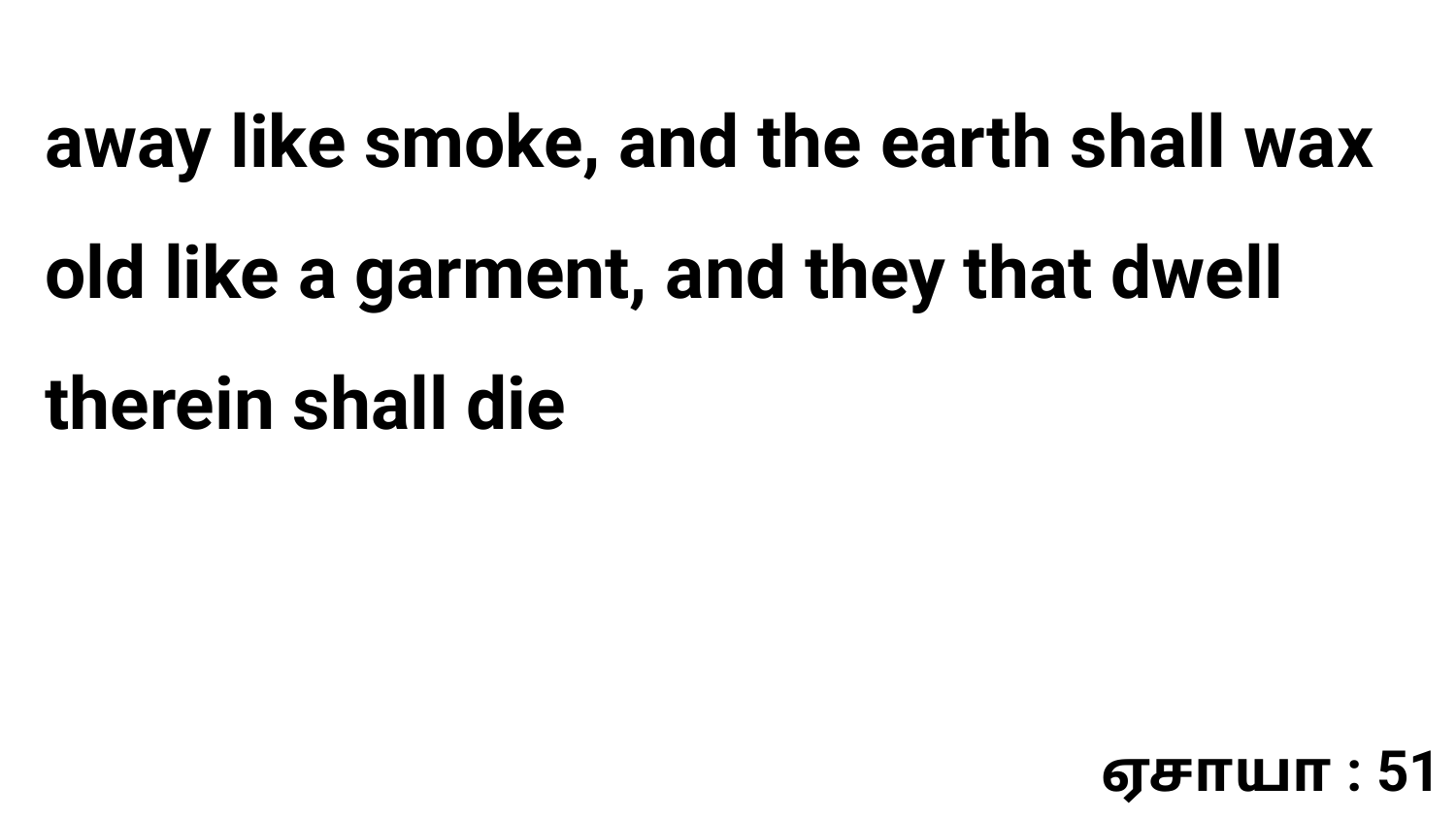

away like smoke, and the earth shall wax old like a garment, and they that dwell therein shall die
ஏசாயா : 51